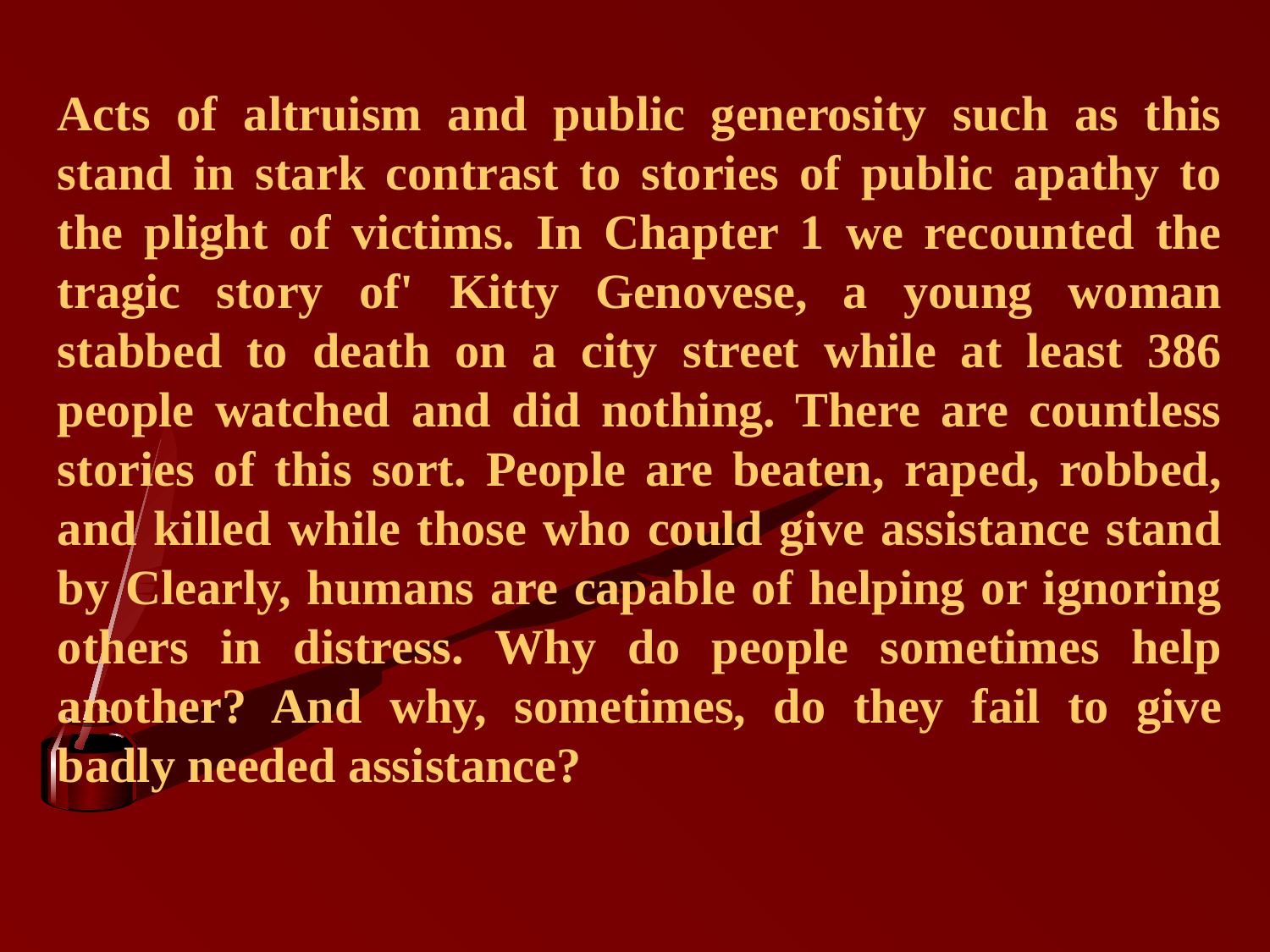

Acts of altruism and public generosity such as this stand in stark contrast to stories of public apathy to the plight of victims. In Chapter 1 we recounted the tragic story of' Kitty Genovese, a young woman stabbed to death on a city street while at least 386 people watched and did nothing. There are countless stories of this sort. People are beaten, raped, robbed, and killed while those who could give assistance stand by Clearly, humans are capable of helping or ignoring others in distress. Why do people sometimes help another? And why, sometimes, do they fail to give badly needed assistance?